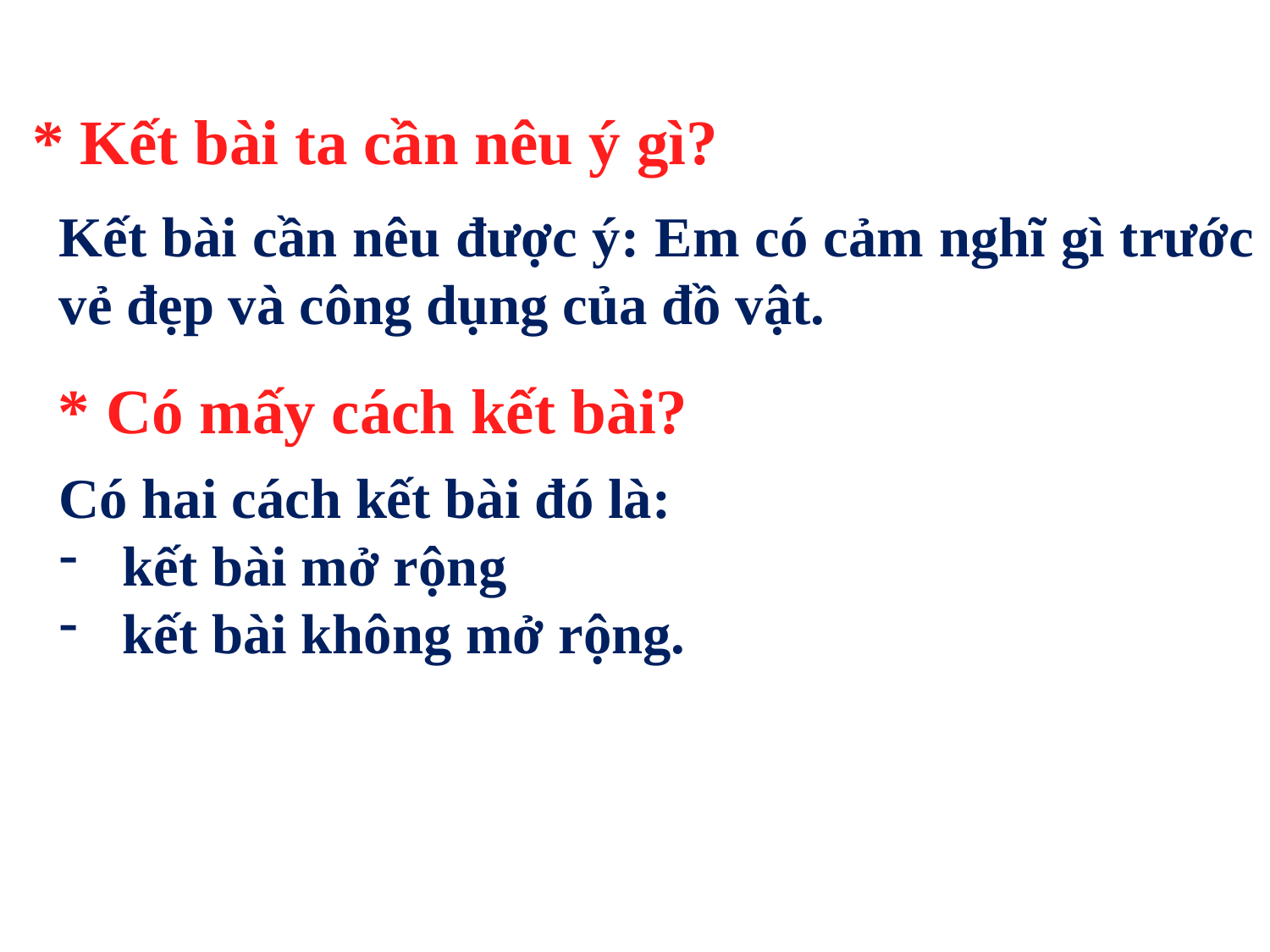

* Kết bài ta cần nêu ý gì?
Kết bài cần nêu được ý: Em có cảm nghĩ gì trước vẻ đẹp và công dụng của đồ vật.
* Có mấy cách kết bài?
Có hai cách kết bài đó là:
kết bài mở rộng
kết bài không mở rộng.